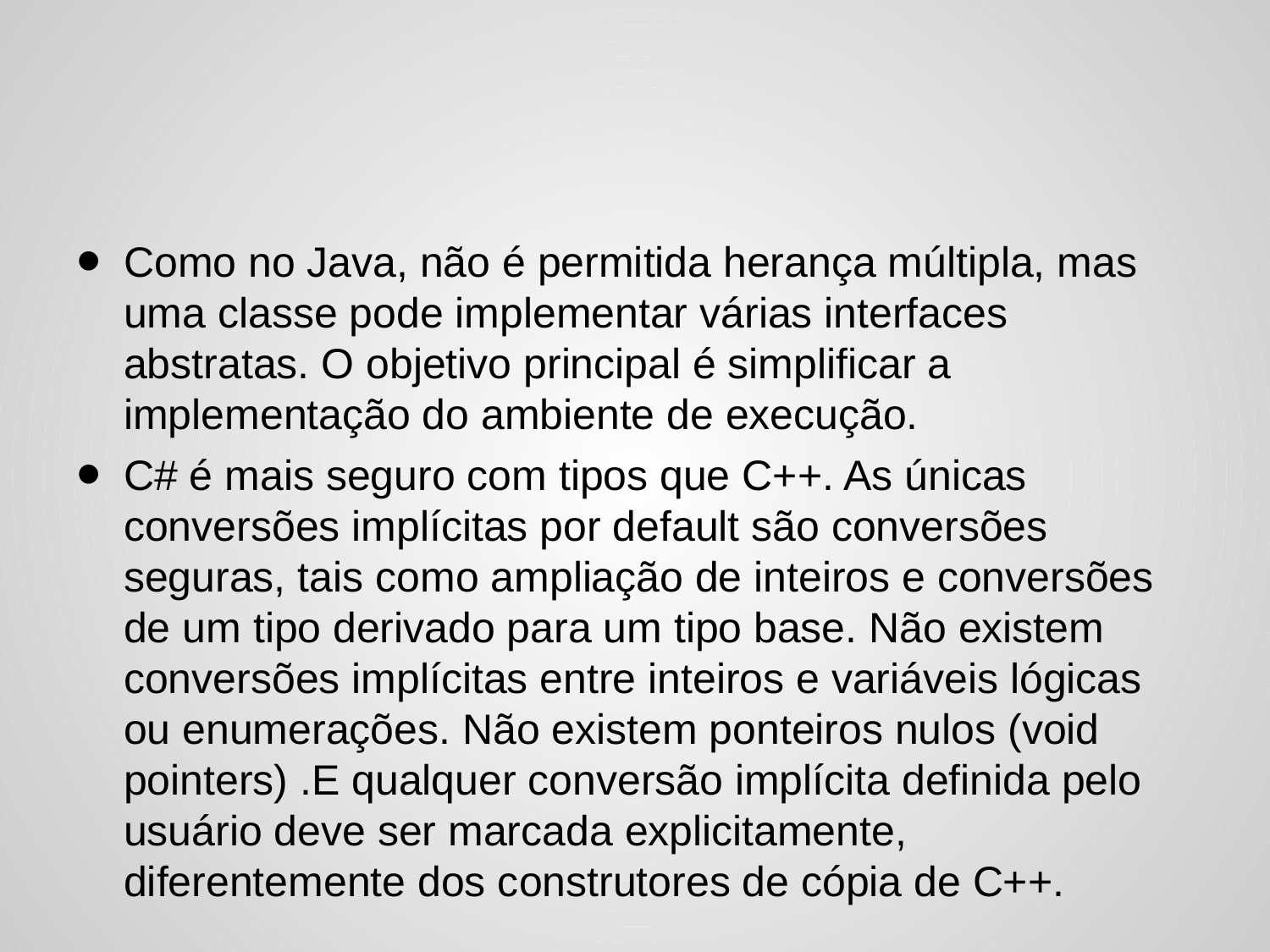

#
Como no Java, não é permitida herança múltipla, mas uma classe pode implementar várias interfaces abstratas. O objetivo principal é simplificar a implementação do ambiente de execução.
C# é mais seguro com tipos que C++. As únicas conversões implícitas por default são conversões seguras, tais como ampliação de inteiros e conversões de um tipo derivado para um tipo base. Não existem conversões implícitas entre inteiros e variáveis lógicas ou enumerações. Não existem ponteiros nulos (void pointers) .E qualquer conversão implícita definida pelo usuário deve ser marcada explicitamente, diferentemente dos construtores de cópia de C++.